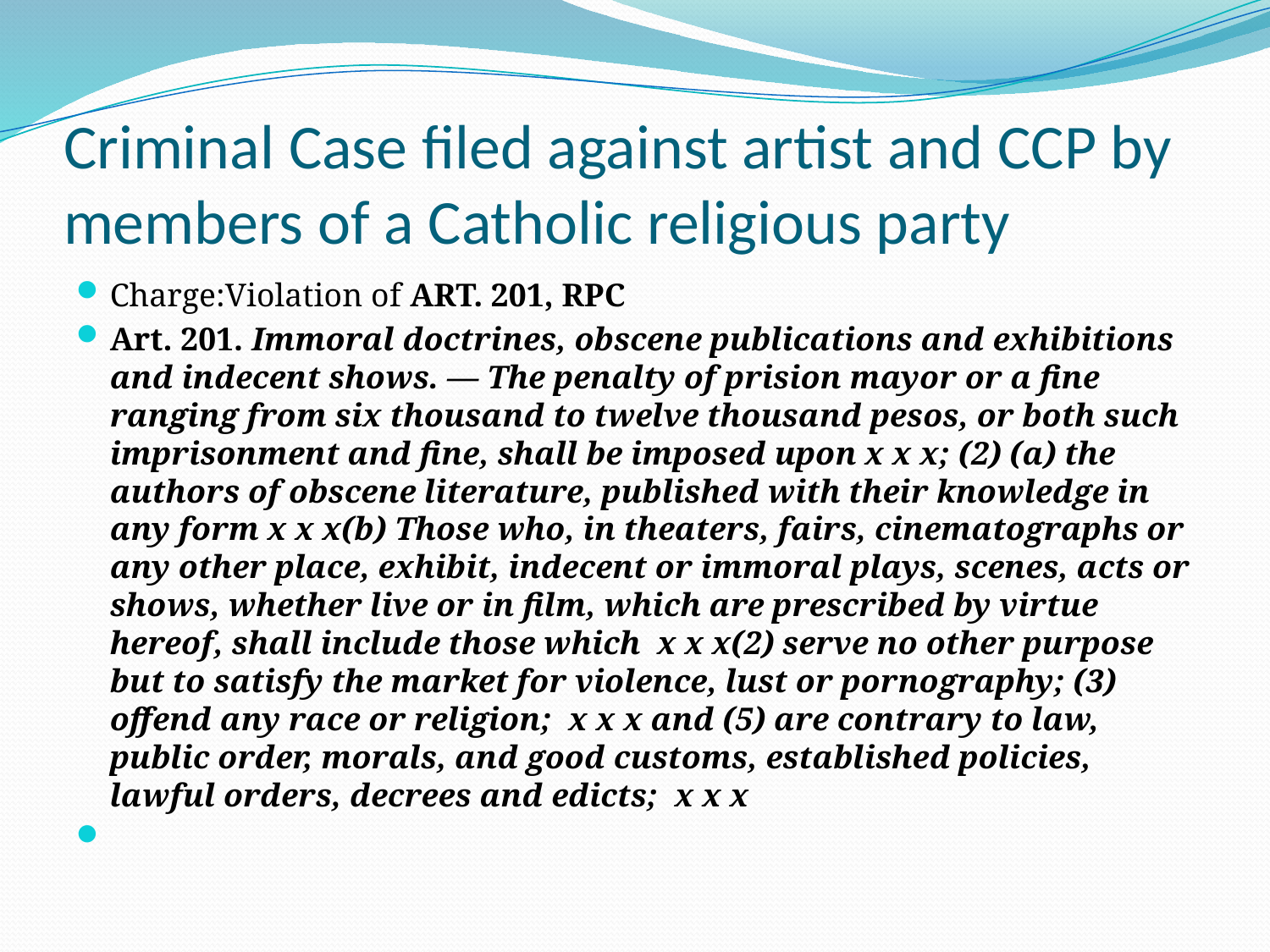

# Criminal Case filed against artist and CCP by members of a Catholic religious party
Charge:Violation of ART. 201, RPC
Art. 201. Immoral doctrines, obscene publications and exhibitions and indecent shows. — The penalty of prision mayor or a fine ranging from six thousand to twelve thousand pesos, or both such imprisonment and fine, shall be imposed upon x x x; (2) (a) the authors of obscene literature, published with their knowledge in any form x x x (b) Those who, in theaters, fairs, cinematographs or any other place, exhibit, indecent or immoral plays, scenes, acts or shows, whether live or in film, which are prescribed by virtue hereof, shall include those which  x x x(2) serve no other purpose but to satisfy the market for violence, lust or pornography; (3) offend any race or religion;  x x x and (5) are contrary to law, public order, morals, and good customs, established policies, lawful orders, decrees and edicts;   x x x